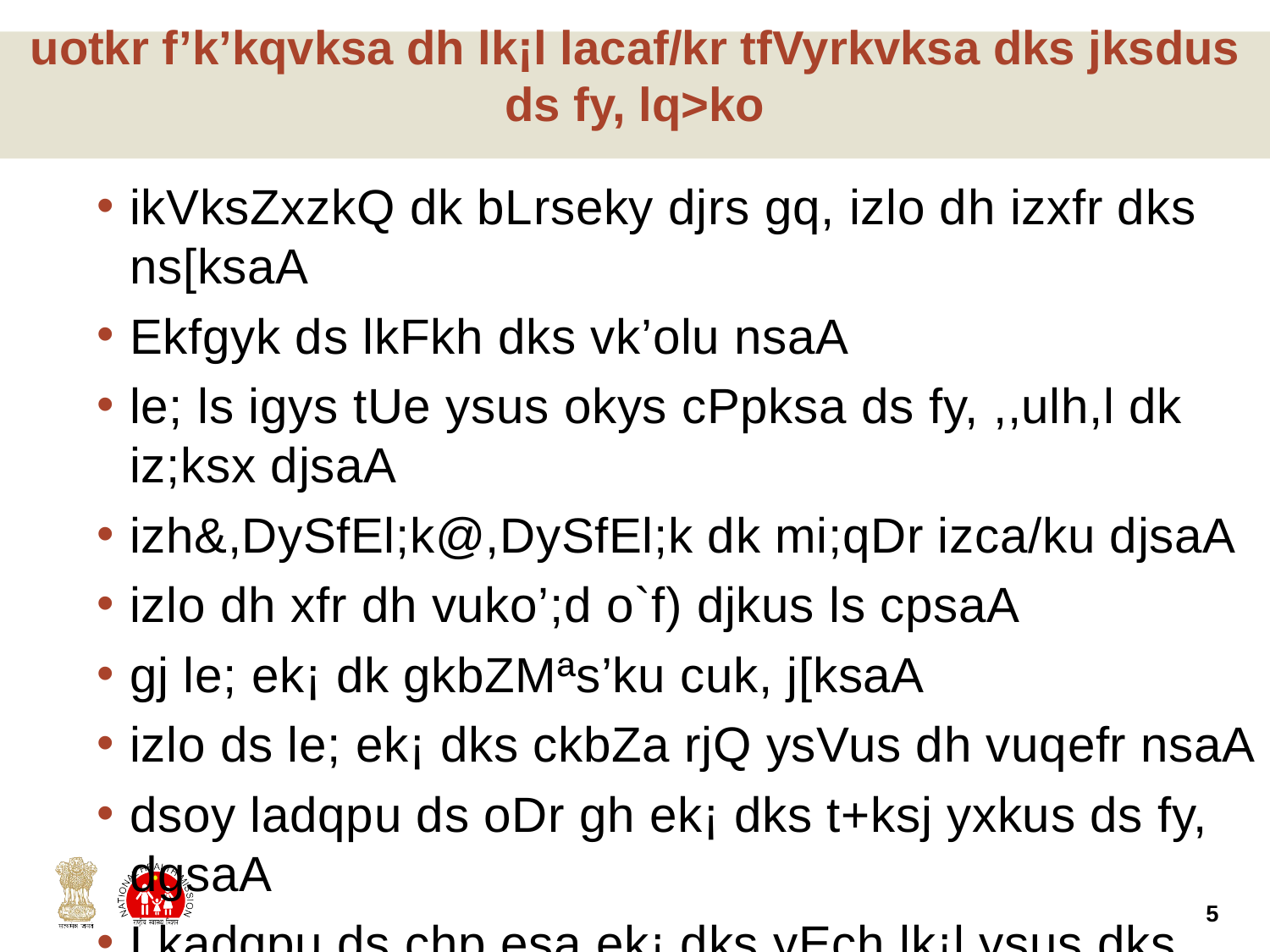

# uotkr f’k’kqvksa dh lk¡l lacaf/kr tfVyrkvksa dks jksdus ds fy, lq>ko
ikVksZxzkQ dk bLrseky djrs gq, izlo dh izxfr dks ns[ksaA
Ekfgyk ds lkFkh dks vk’olu nsaA
le; ls igys tUe ysus okys cPpksa ds fy, ,,ulh,l dk iz;ksx djsaA
izh&,DySfEl;k@,DySfEl;k dk mi;qDr izca/ku djsaA
izlo dh xfr dh vuko’;d o`f) djkus ls cpsaA
gj le; ek¡ dk gkbZMªs’ku cuk, j[ksaA
izlo ds le; ek¡ dks ckbZa rjQ ysVus dh vuqefr nsaA
dsoy ladqpu ds oDr gh ek¡ dks t+ksj yxkus ds fy, dgsaA
Lkadqpu ds chp esa ek¡ dks yEch lk¡l ysus dks dgsaA
ek¡ ds isV ij gkFkksa ls ncko u nsaA
5